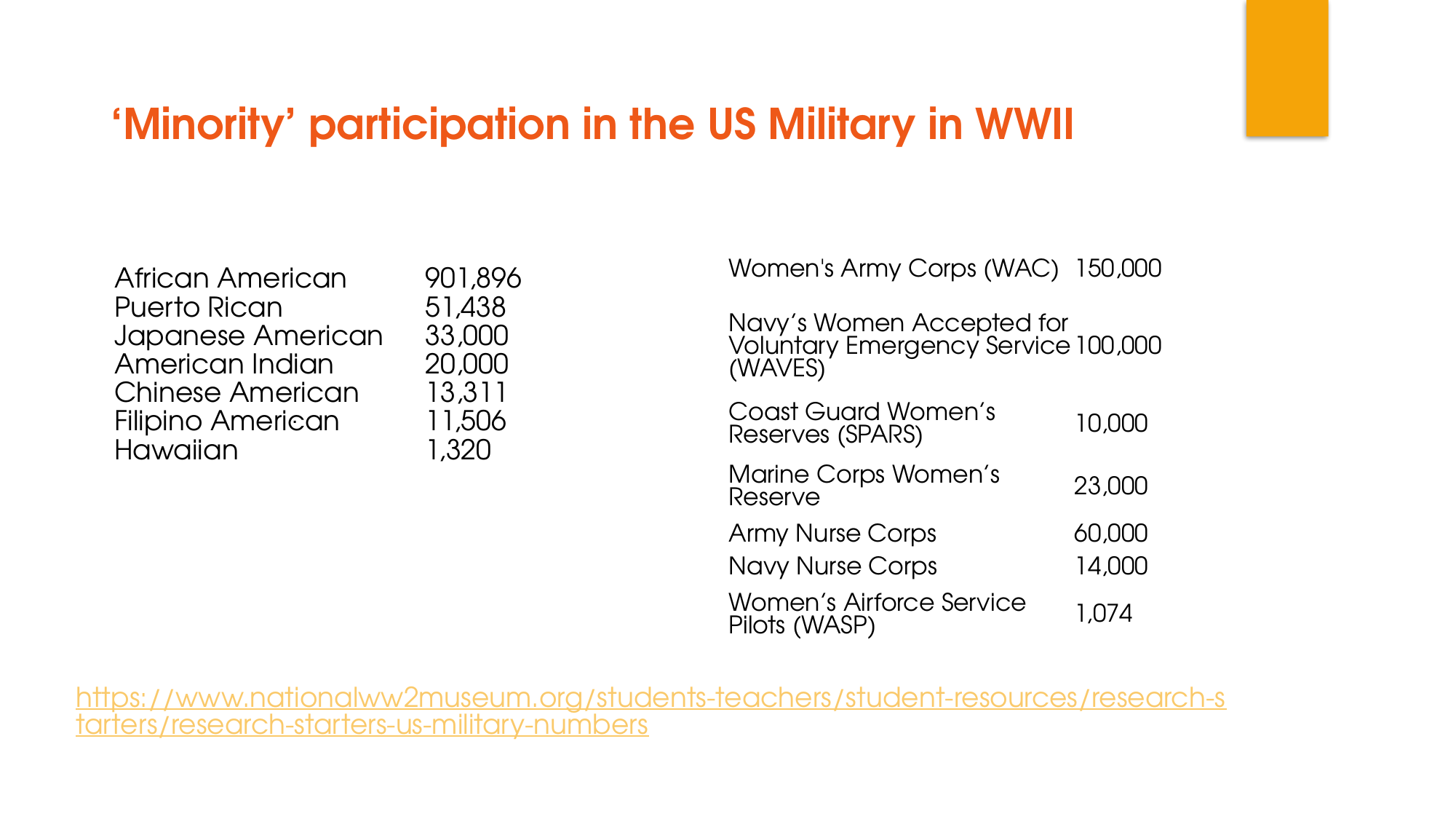

‘Minority’ participation in the US Military in WWII

| Women's Army Corps (WAC) | 150,000 |
| --- | --- |
| Navy’s Women Accepted for Voluntary Emergency Service (WAVES) | 100,000 |
| Coast Guard Women’s Reserves (SPARS) | 10,000 |
| Marine Corps Women’s Reserve | 23,000 |
| Army Nurse Corps | 60,000 |
| Navy Nurse Corps | 14,000 |
| Women’s Airforce Service Pilots (WASP) | 1,074 |
| African American | 901,896 |
| --- | --- |
| Puerto Rican | 51,438 |
| Japanese American | 33,000 |
| American Indian | 20,000 |
| Chinese American | 13,311 |
| Filipino American | 11,506 |
| Hawaiian | 1,320 |
.
https://www.nationalww2museum.org/students-teachers/student-resources/research-starters/research-starters-us-military-numbers